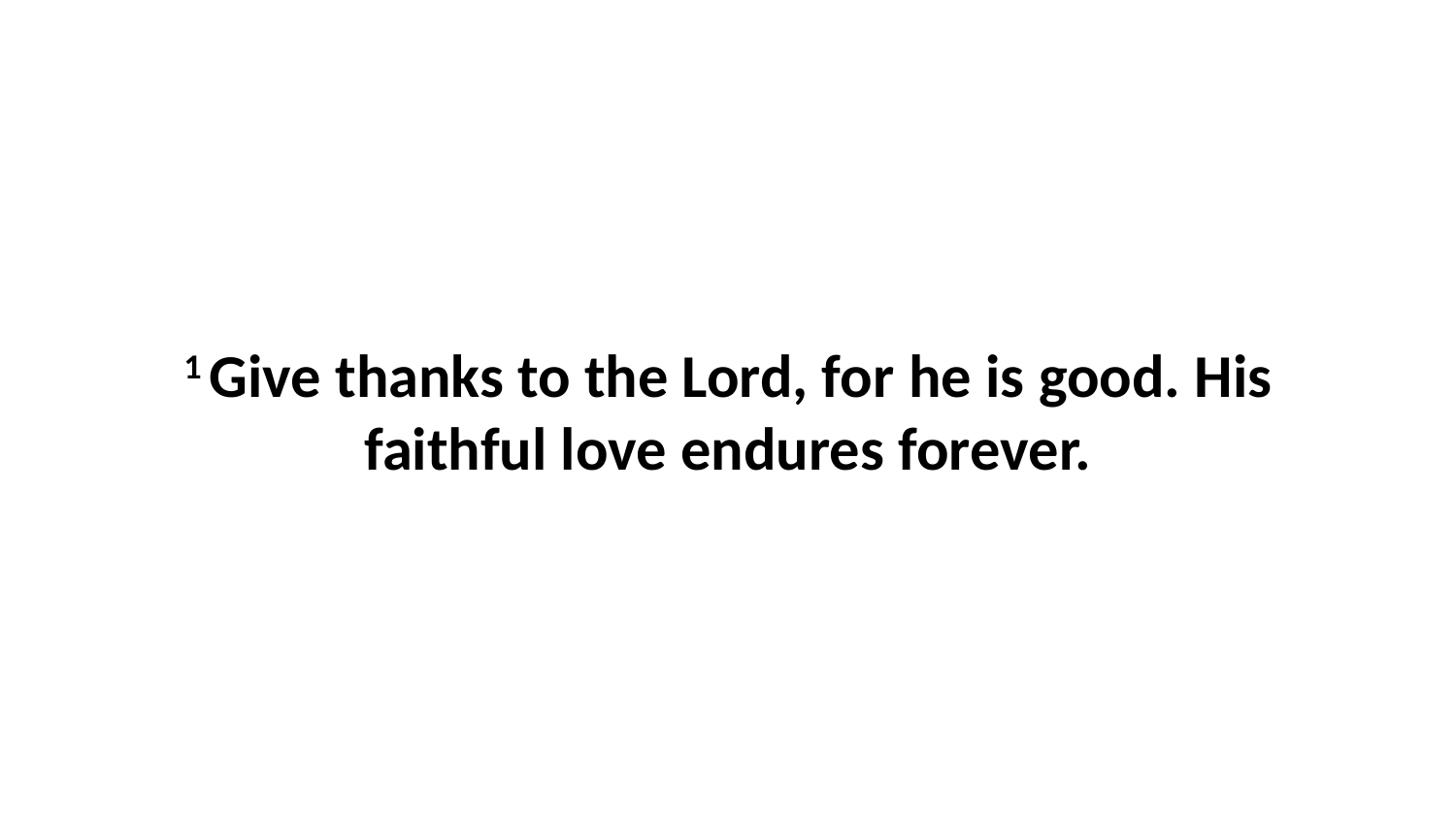

1 Give thanks to the Lord, for he is good. His faithful love endures forever.